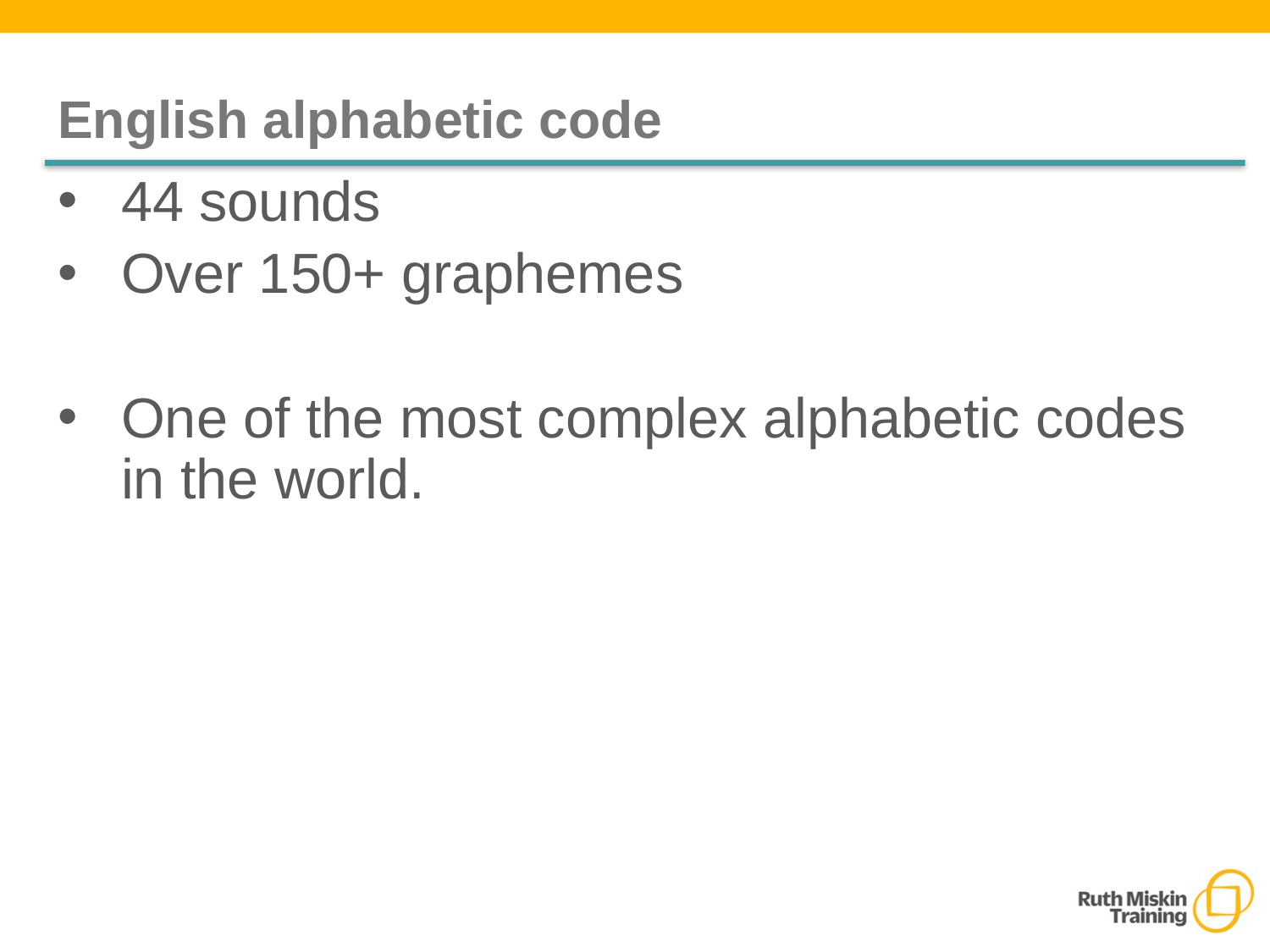

# English alphabetic code
44 sounds
Over 150+ graphemes

One of the most complex alphabetic codes in the world.